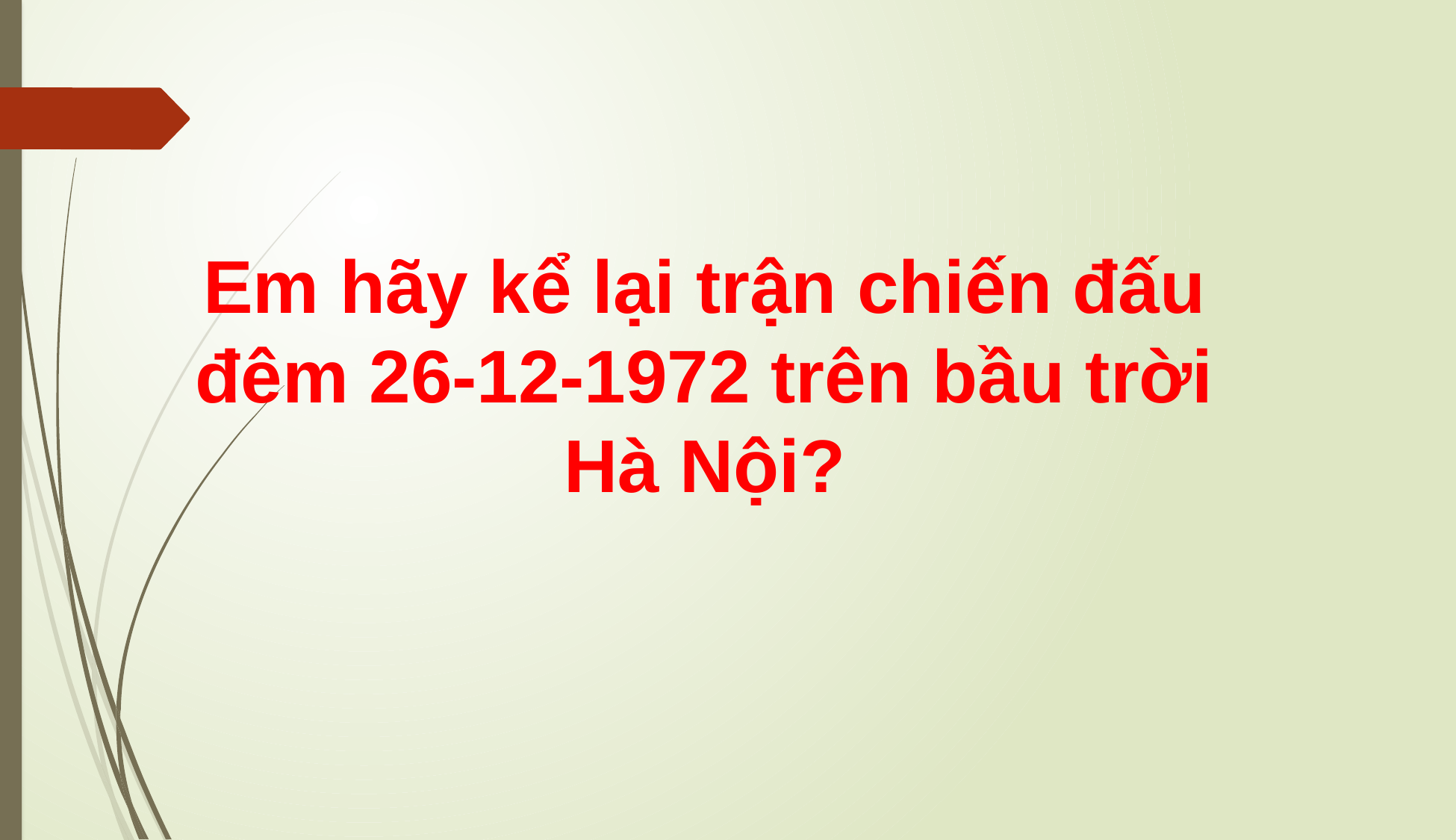

Em hãy kể lại trận chiến đấu đêm 26-12-1972 trên bầu trời Hà Nội?